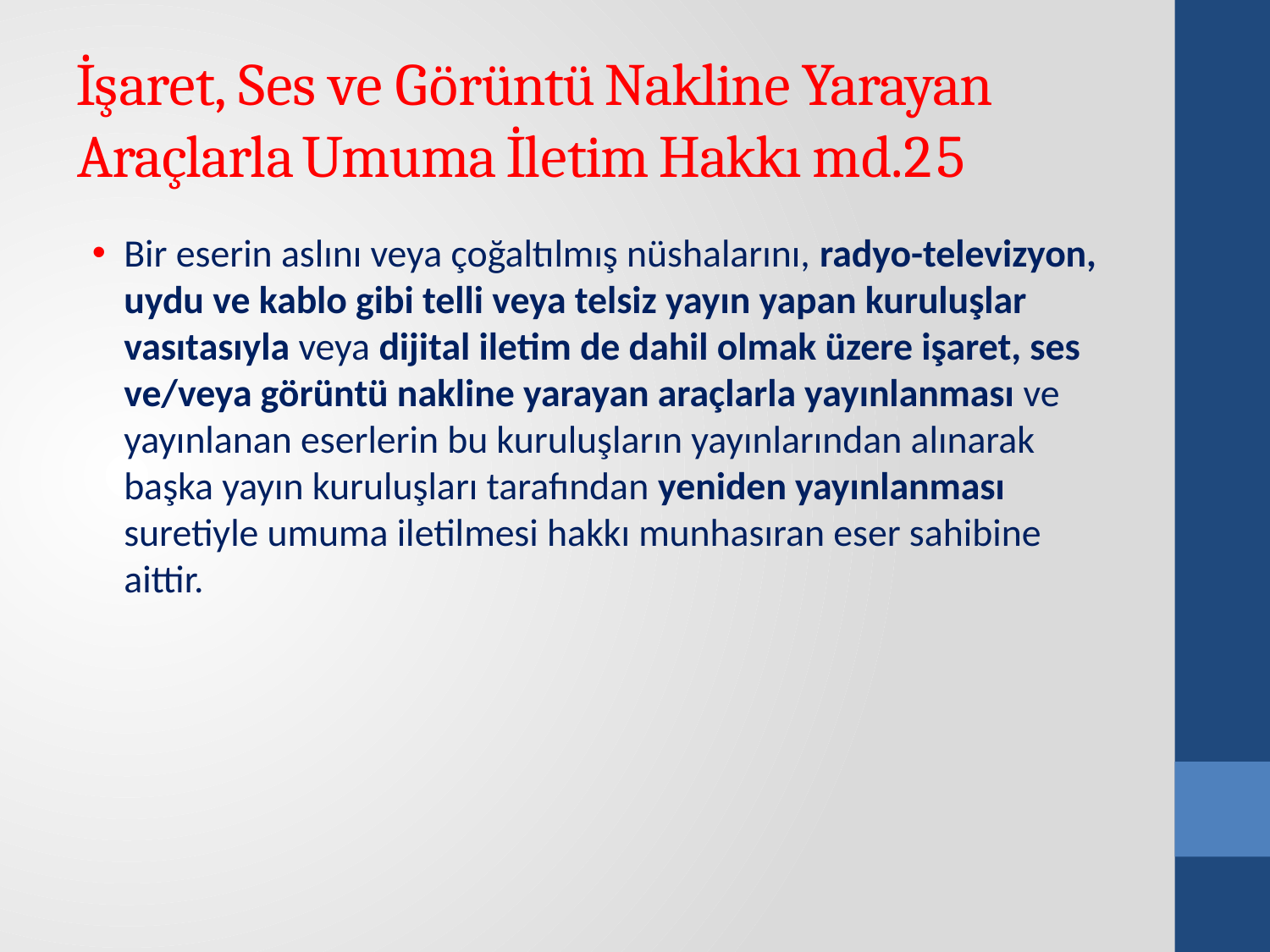

# İşaret, Ses ve Görüntü Nakline Yarayan Araçlarla Umuma İletim Hakkı md.25
Bir eserin aslını veya çoğaltılmış nüshalarını, radyo-televizyon, uydu ve kablo gibi telli veya telsiz yayın yapan kuruluşlar vasıtasıyla veya dijital iletim de dahil olmak üzere işaret, ses ve/veya görüntü nakline yarayan araçlarla yayınlanması ve yayınlanan eserlerin bu kuruluşların yayınlarından alınarak başka yayın kuruluşları tarafından yeniden yayınlanması suretiyle umuma iletilmesi hakkı munhasıran eser sahibine aittir.